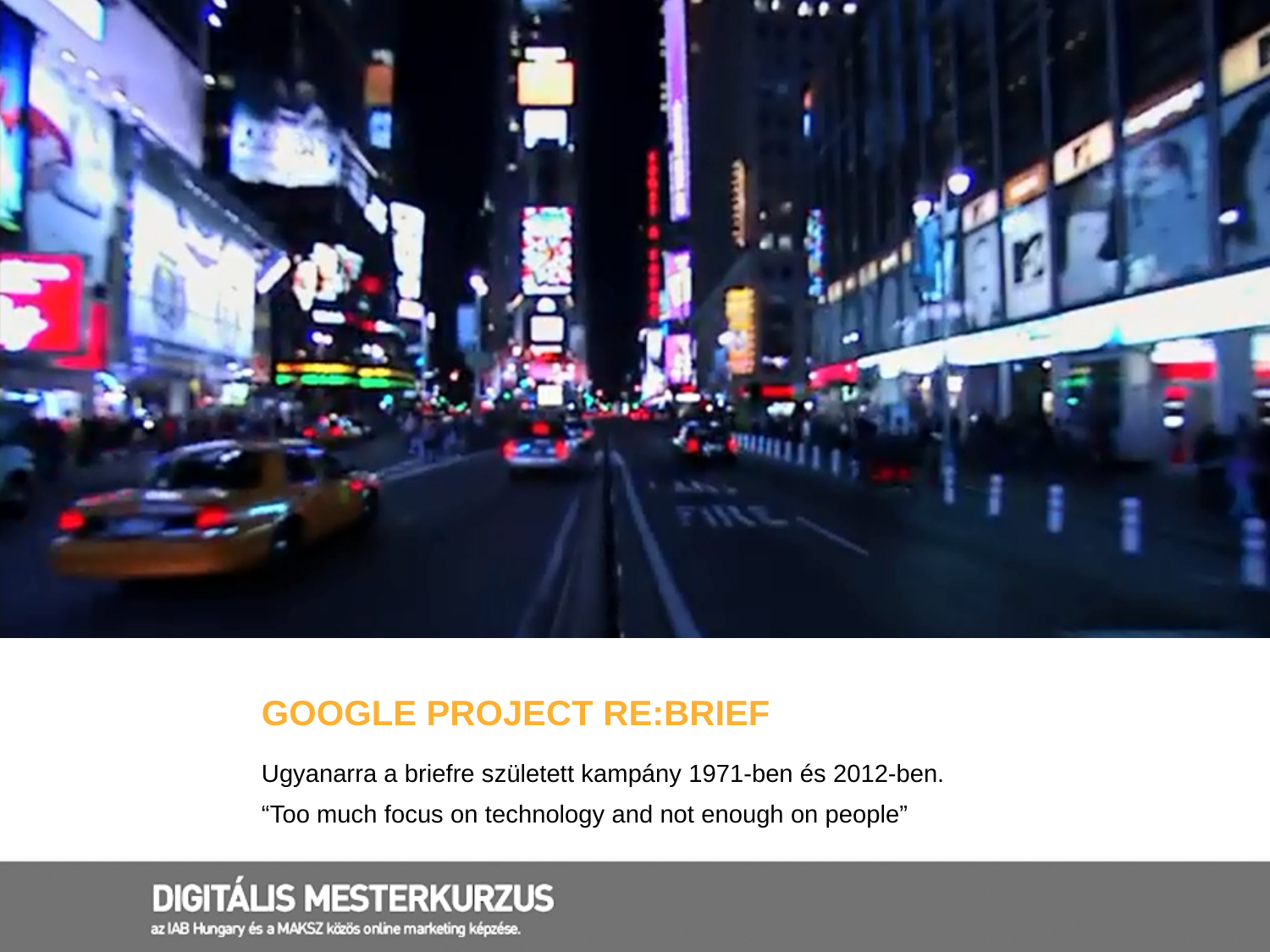

# GOOGLE Project Re:Brief
Ugyanarra a briefre született kampány 1971-ben és 2012-ben.
“Too much focus on technology and not enough on people”